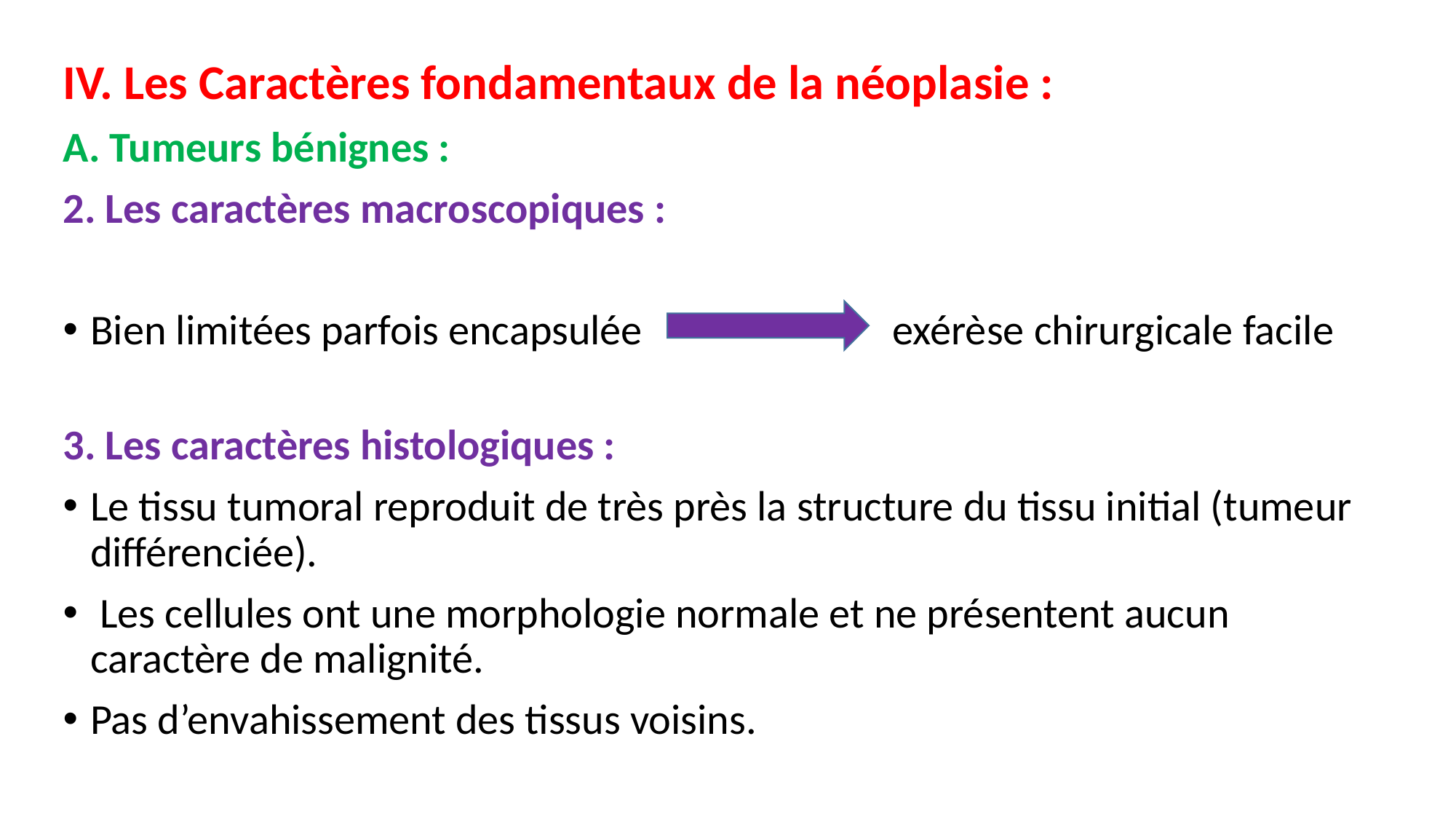

IV. Les Caractères fondamentaux de la néoplasie :
A. Tumeurs bénignes :
2. Les caractères macroscopiques :

Bien limitées parfois encapsulée                          exérèse chirurgicale facile

3. Les caractères histologiques :
Le tissu tumoral reproduit de très près la structure du tissu initial (tumeur différenciée).
 Les cellules ont une morphologie normale et ne présentent aucun caractère de malignité.
Pas d’envahissement des tissus voisins.